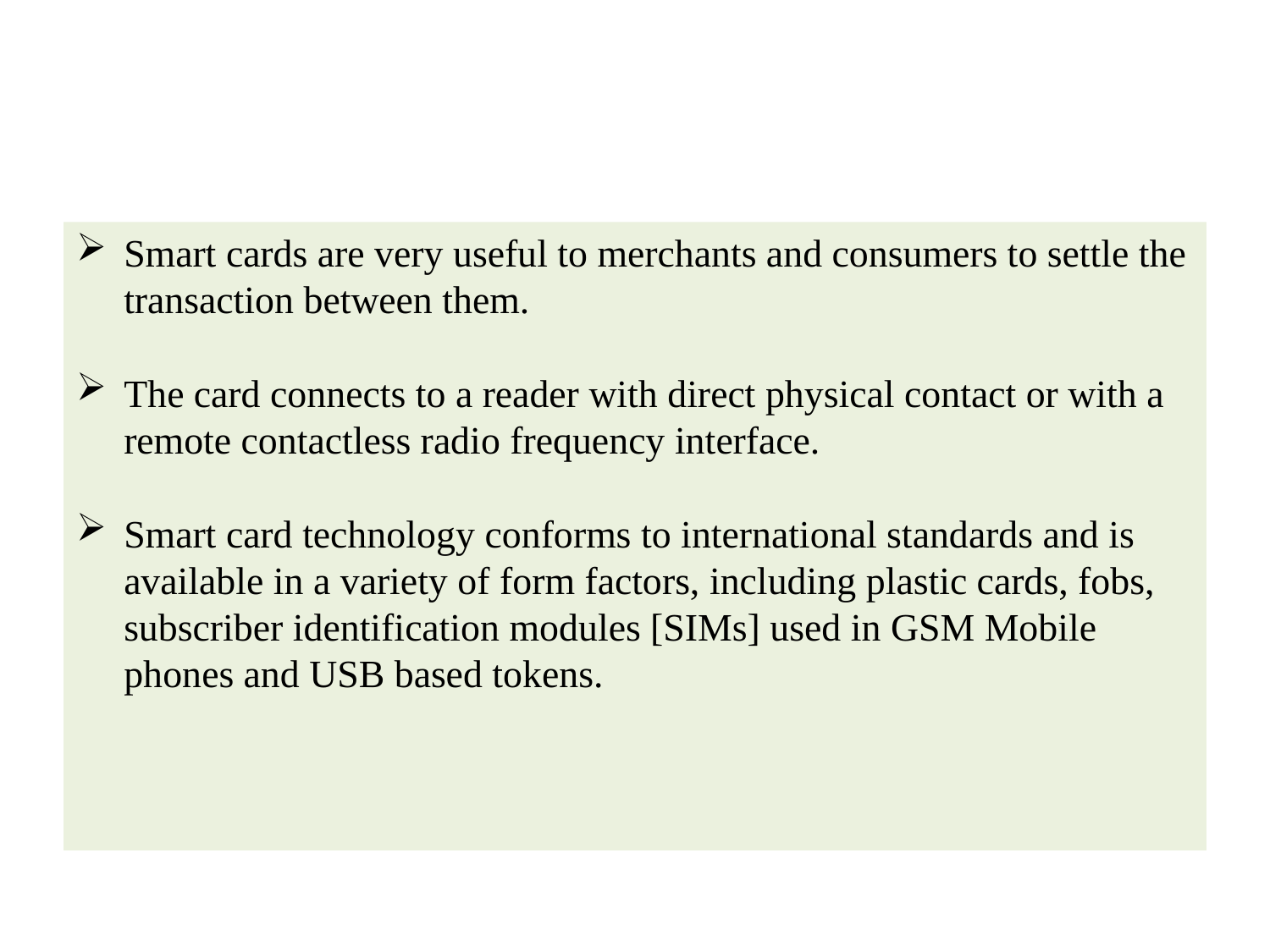

#
Smart cards are very useful to merchants and consumers to settle the transaction between them.

The card connects to a reader with direct physical contact or with a remote contactless radio frequency interface.

Smart card technology conforms to international standards and is available in a variety of form factors, including plastic cards, fobs, subscriber identification modules [SIMs] used in GSM Mobile phones and USB based tokens.